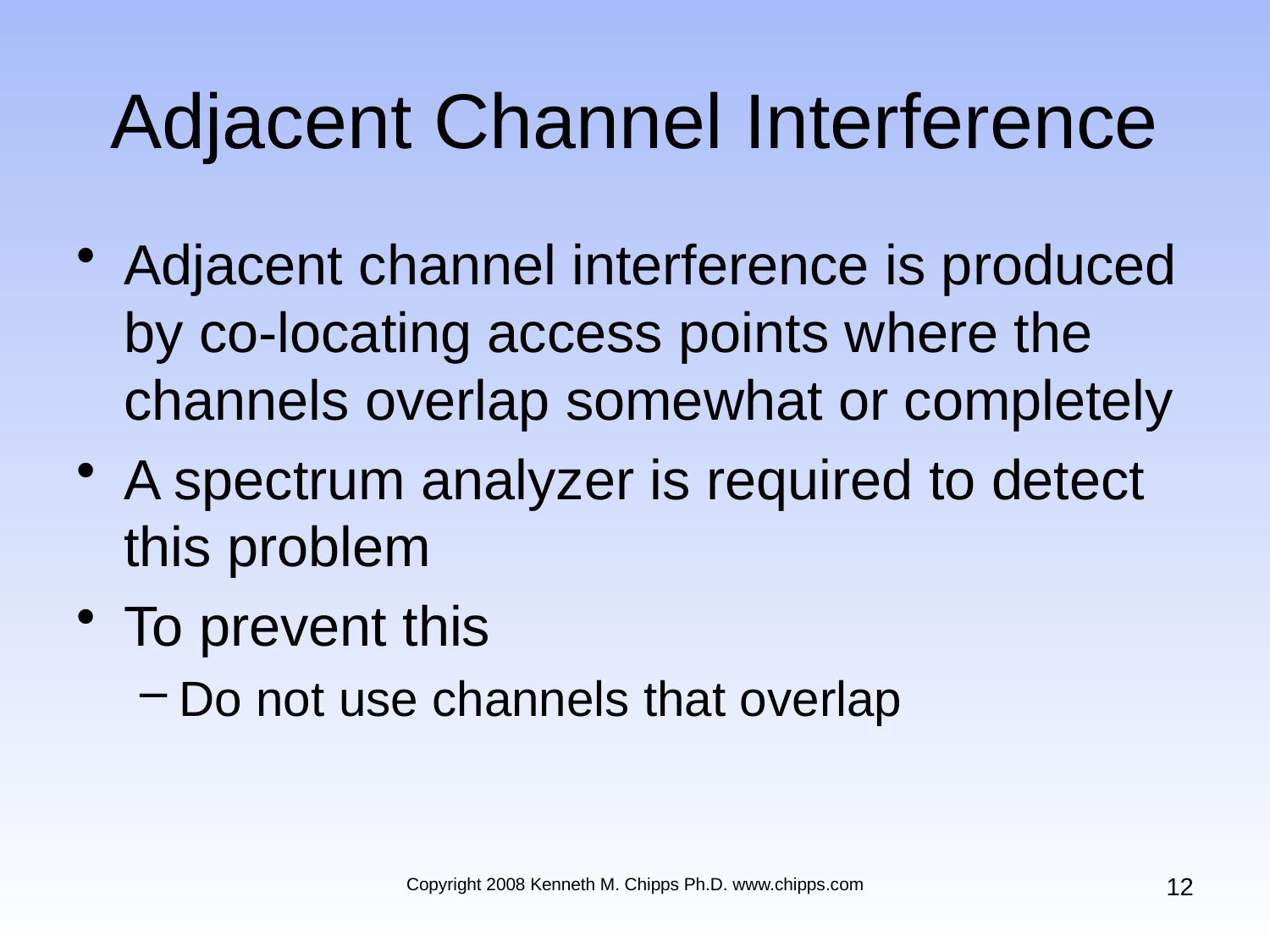

# Adjacent Channel Interference
Adjacent channel interference is produced by co-locating access points where the channels overlap somewhat or completely
A spectrum analyzer is required to detect this problem
To prevent this
Do not use channels that overlap
12
Copyright 2008 Kenneth M. Chipps Ph.D. www.chipps.com